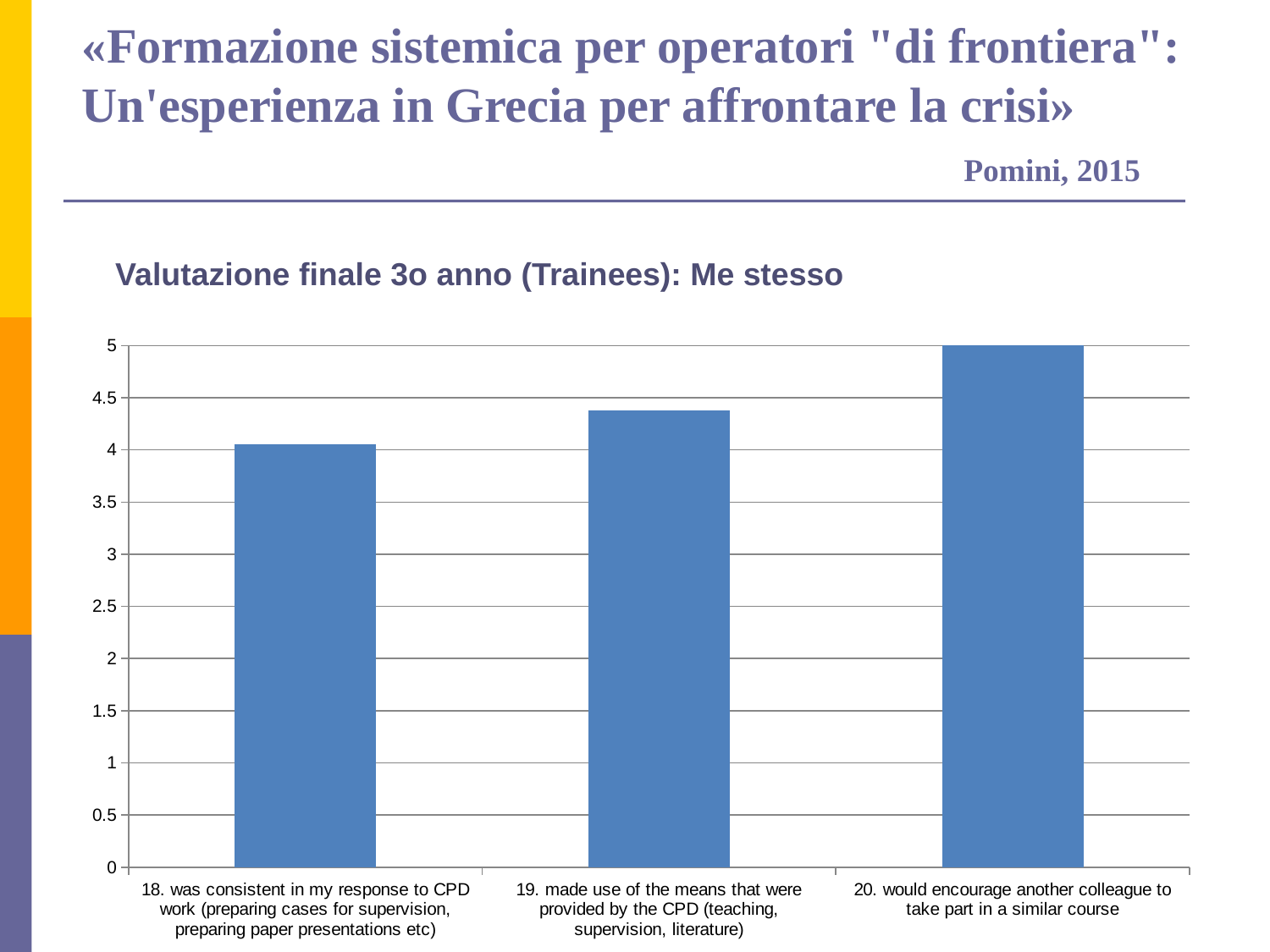

«Formazione sistemica per operatori "di frontiera": Un'esperienza in Grecia per affrontare la crisi»
                                                                   Pomini, 2015
Valutazione finale 3o anno (Trainees): Me stesso

### Chart

| Category |  |
|---|---|
| 18. was consistent in my response to CPD work (preparing cases for supervision, preparing paper presentations etc) | 4.05 |
| 19. made use of the means that were provided by the CPD (teaching, supervision, literature) | 4.38 |
| 20. would encourage another colleague to take part in a similar course | 5.0 |